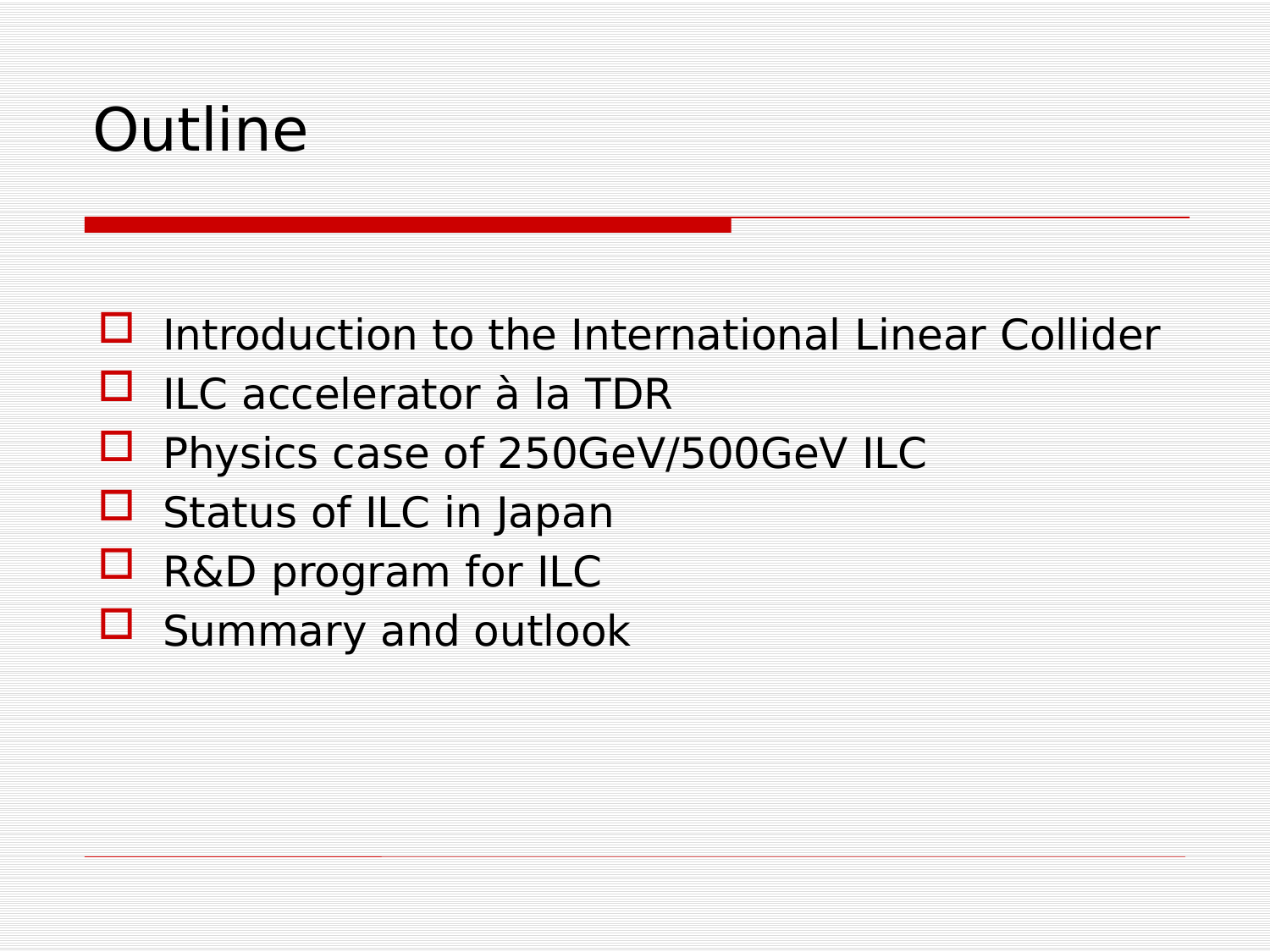

Outline
Introduction to the International Linear Collider
ILC accelerator à la TDR
Physics case of 250GeV/500GeV ILC
Status of ILC in Japan
R&D program for ILC
Summary and outlook